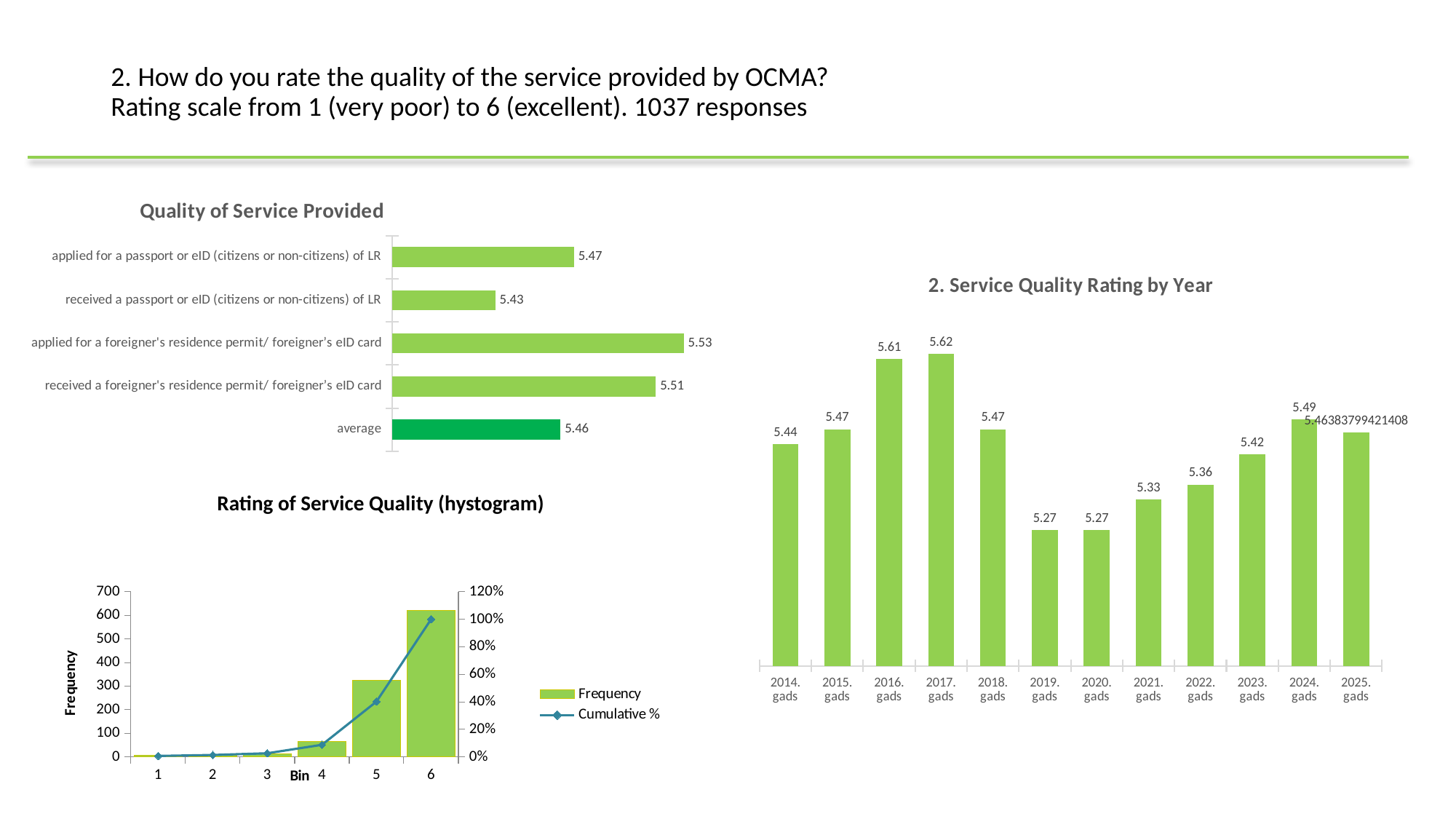

# 2. How do you rate the quality of the service provided by OCMA? Rating scale from 1 (very poor) to 6 (excellent). 1037 responses

### Chart: Quality of Service Provided

| Category |  |
|---|---|
| applied for a passport or eID (citizens or non-citizens) of LR | 5.470588235294118 |
| received a passport or eID (citizens or non-citizens) of LR | 5.431372549019608 |
| applied for a foreigner's residence permit/ foreigner’s eID card | 5.525252525252525 |
| received a foreigner's residence permit/ foreigner’s eID card | 5.511363636363637 |
| average | 5.463837994214079 |

### Chart: 2. Service Quality Rating by Year

| Category | 2. Pakalpojuma kvalitātes vidējais vērtējums |
|---|---|
| 2014. gads | 5.44 |
| 2015. gads | 5.47 |
| 2016. gads | 5.61 |
| 2017. gads | 5.62 |
| 2018. gads | 5.47 |
| 2019. gads | 5.27 |
| 2020. gads | 5.27 |
| 2021. gads | 5.33 |
| 2022. gads | 5.36 |
| 2023. gads | 5.42 |
| 2024. gads | 5.49 |
| 2025. gads | 5.463837994214079 |
Rating of Service Quality (hystogram)

### Chart

| Category | Frequency | Cumulative % |
|---|---|---|
| 1 | 7.0 | 0.006750241080038573 |
| 2 | 7.0 | 0.013500482160077145 |
| 3 | 13.0 | 0.026036644165863067 |
| 4 | 64.0 | 0.08775313404050145 |
| 5 | 326.0 | 0.4021215043394407 |
| 6 | 620.0 | 1.0 |